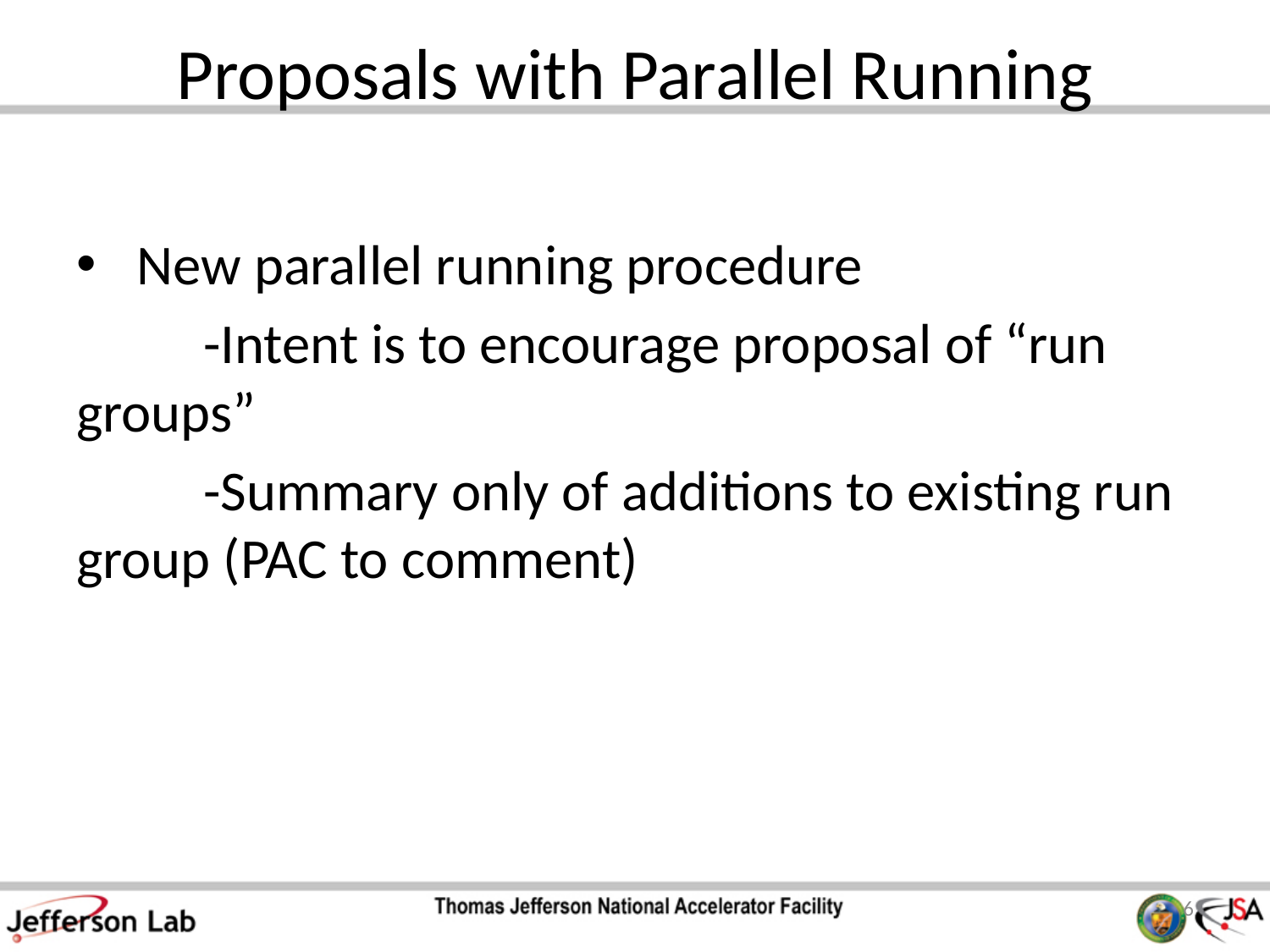

# Proposals with Parallel Running
 New parallel running procedure
	-Intent is to encourage proposal of “run groups”
	-Summary only of additions to existing run group (PAC to comment)

6